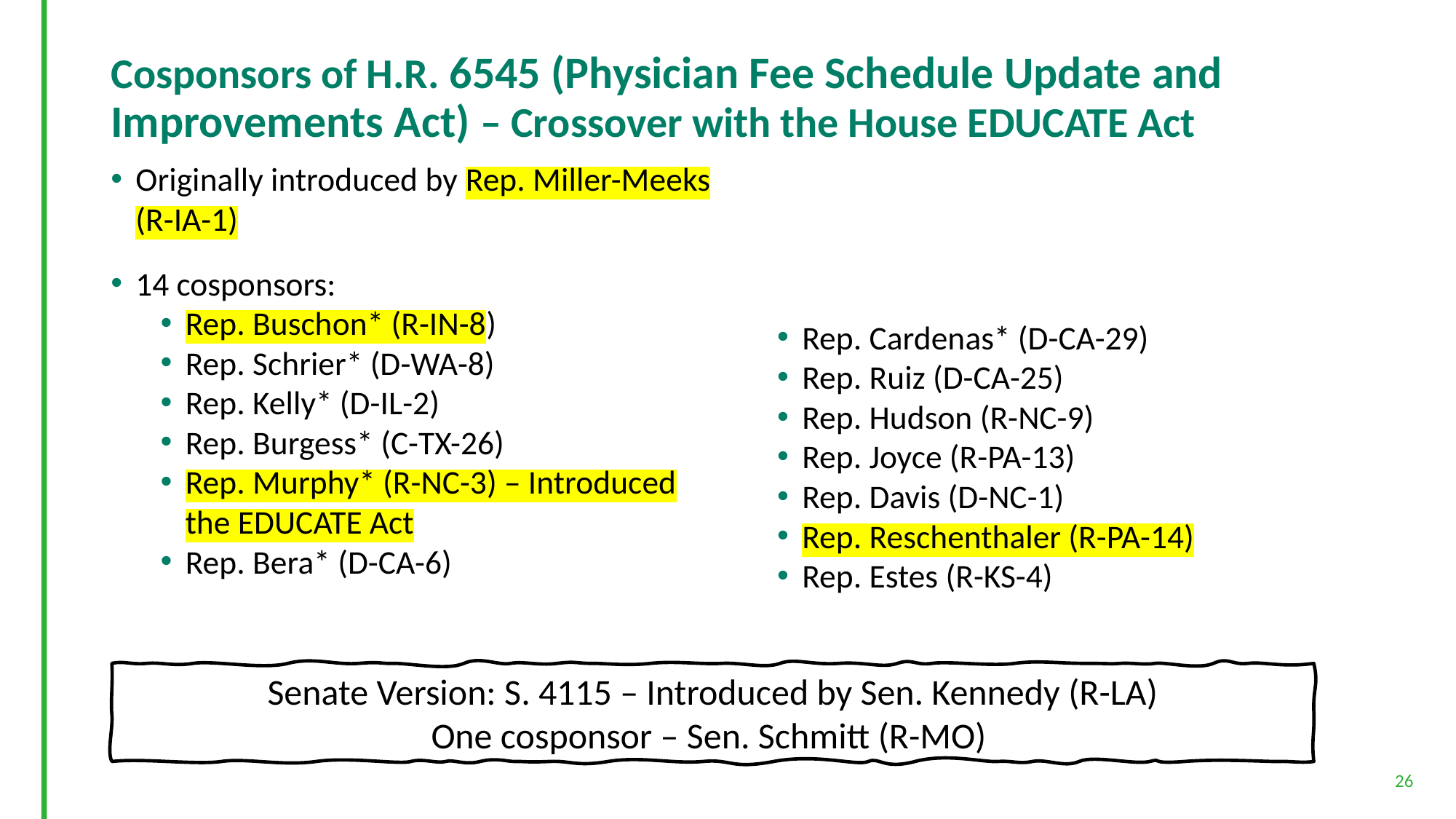

# Cosponsors of H.R. 6545 (Physician Fee Schedule Update and Improvements Act) – Crossover with the House EDUCATE Act
Originally introduced by Rep. Miller-Meeks (R-IA-1)
14 cosponsors:
Rep. Buschon* (R-IN-8)
Rep. Schrier* (D-WA-8)
Rep. Kelly* (D-IL-2)
Rep. Burgess* (C-TX-26)
Rep. Murphy* (R-NC-3) – Introduced the EDUCATE Act
Rep. Bera* (D-CA-6)

Rep. Cardenas* (D-CA-29)
Rep. Ruiz (D-CA-25)
Rep. Hudson (R-NC-9)
Rep. Joyce (R-PA-13)
Rep. Davis (D-NC-1)
Rep. Reschenthaler (R-PA-14)
Rep. Estes (R-KS-4)
Senate Version: S. 4115 – Introduced by Sen. Kennedy (R-LA)
One cosponsor – Sen. Schmitt (R-MO)
26